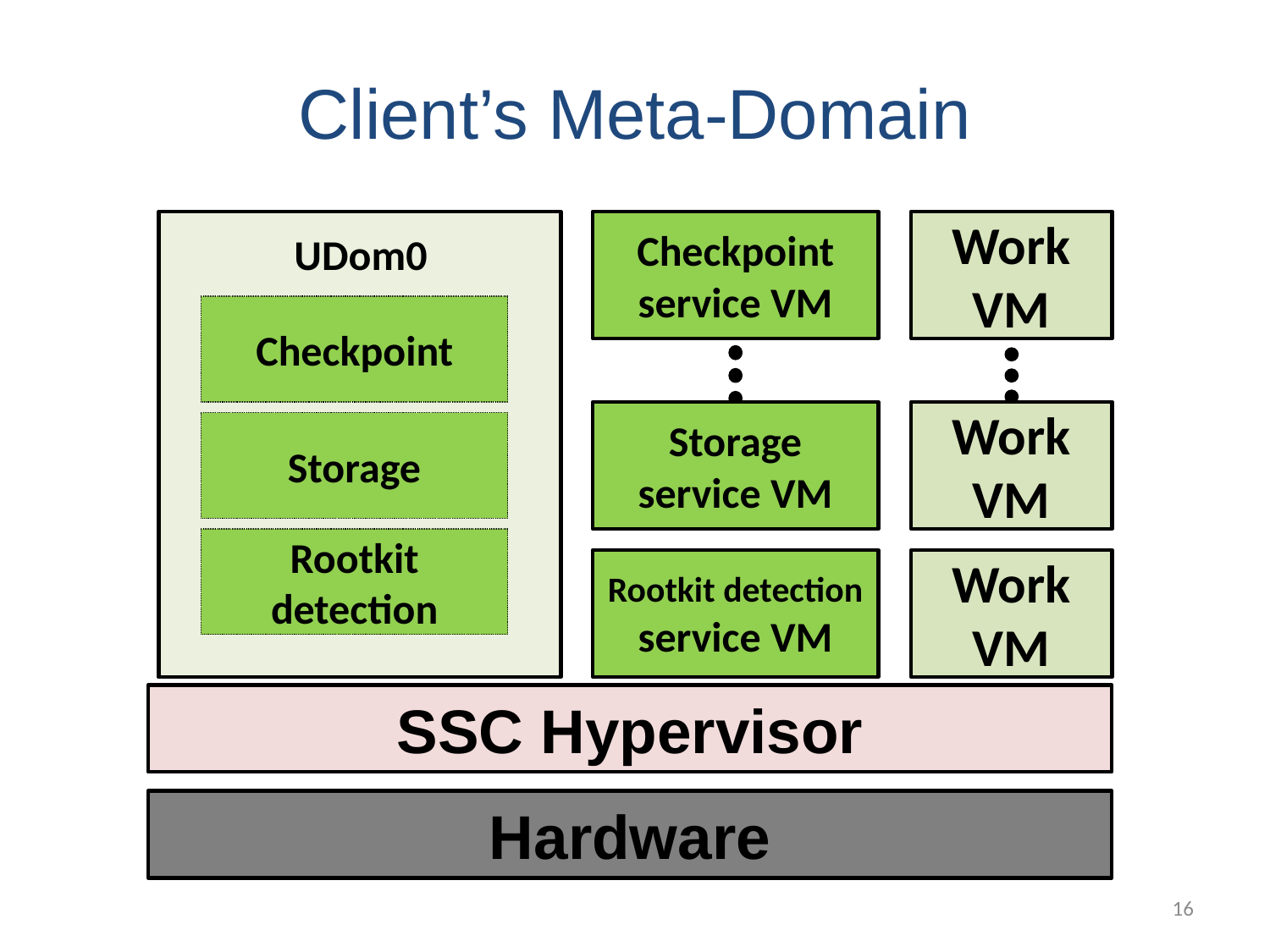

# Client’s Meta-Domain

UDom0
Checkpoint
Storage
Rootkit detection
Checkpoint
service VM

Storage
service VM
Rootkit detection
service VM
Work VM

Work VM
Work VM
UDom0
SSC Hypervisor
Hardware
16